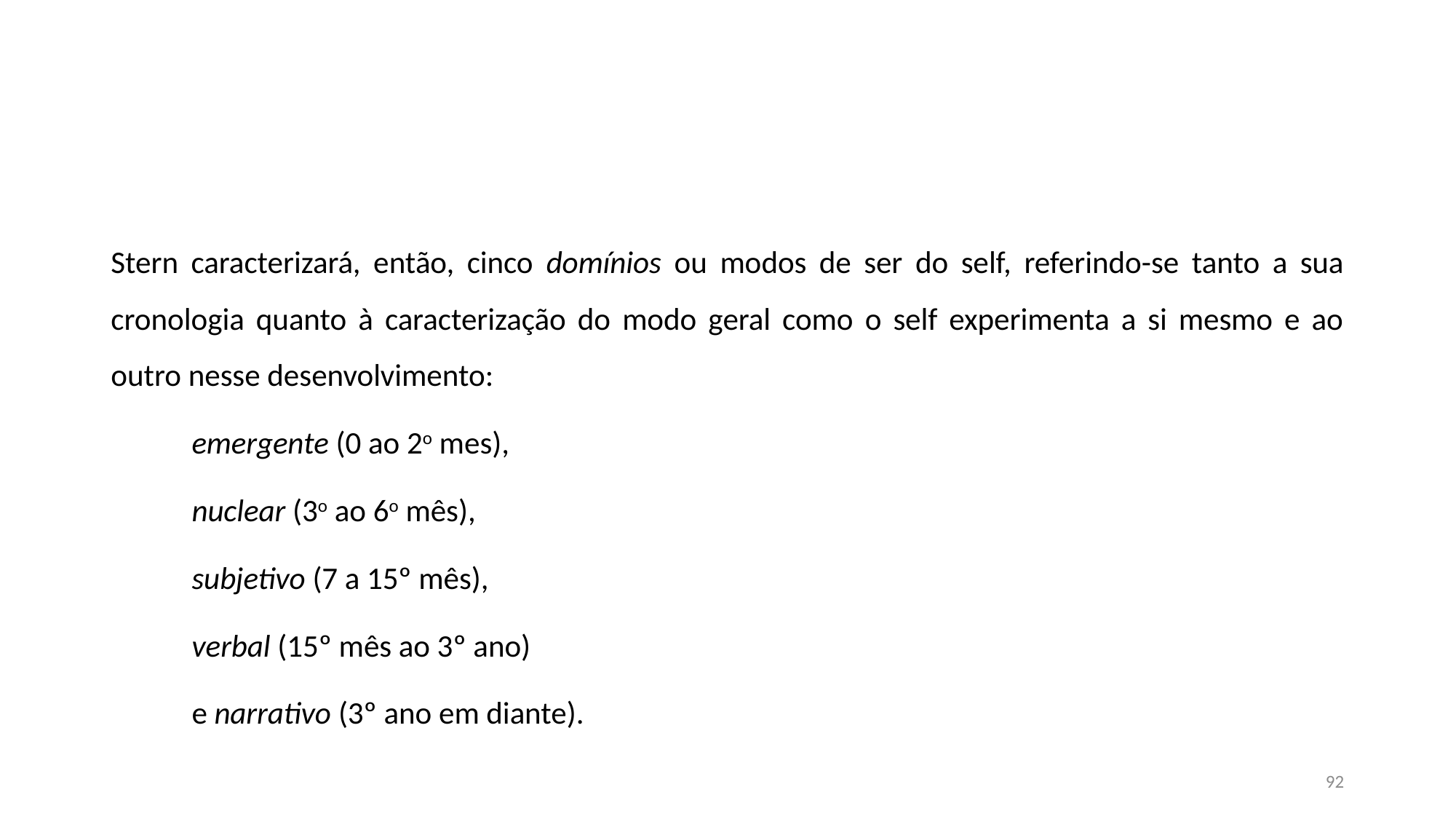

#
Stern caracterizará, então, cinco domínios ou modos de ser do self, referindo-se tanto a sua cronologia quanto à caracterização do modo geral como o self experimenta a si mesmo e ao outro nesse desenvolvimento:
	emergente (0 ao 2o mes),
	nuclear (3o ao 6o mês),
	subjetivo (7 a 15º mês),
	verbal (15º mês ao 3º ano)
	e narrativo (3º ano em diante).

92